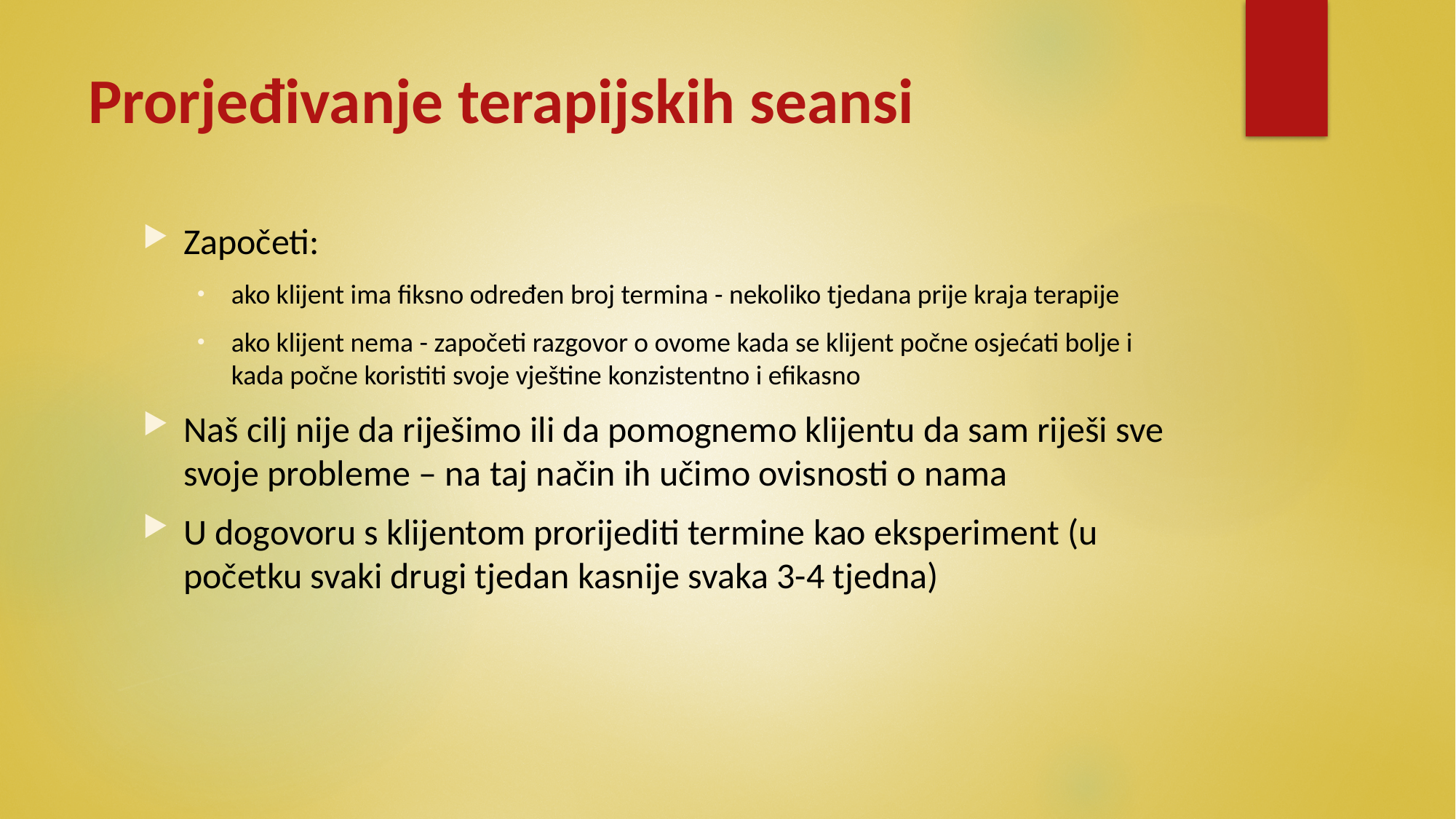

# Prorjeđivanje terapijskih seansi
Započeti:
ako klijent ima fiksno određen broj termina - nekoliko tjedana prije kraja terapije
ako klijent nema - započeti razgovor o ovome kada se klijent počne osjećati bolje i kada počne koristiti svoje vještine konzistentno i efikasno
Naš cilj nije da riješimo ili da pomognemo klijentu da sam riješi sve svoje probleme – na taj način ih učimo ovisnosti o nama
U dogovoru s klijentom prorijediti termine kao eksperiment (u početku svaki drugi tjedan kasnije svaka 3-4 tjedna)